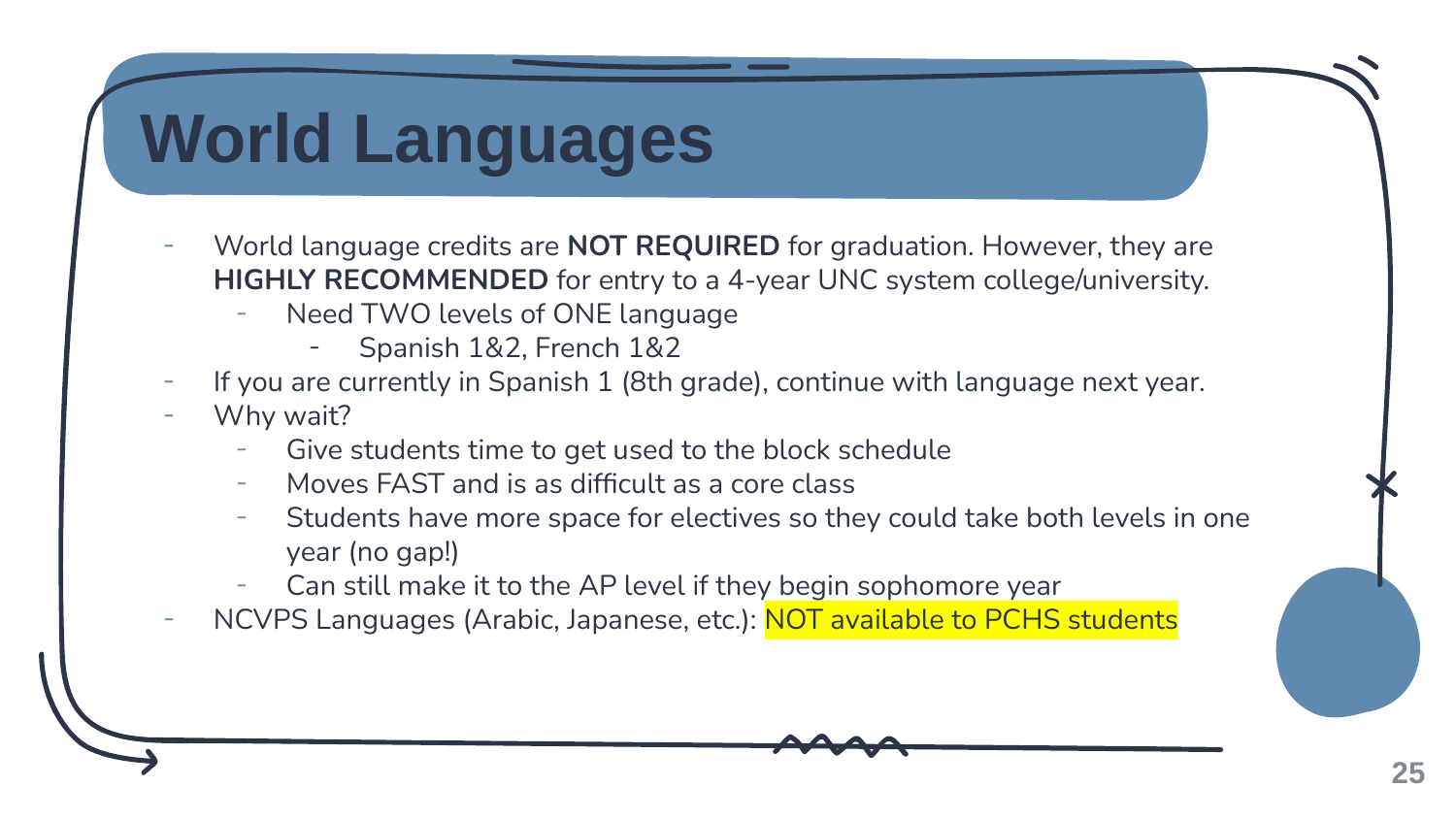

# World Languages
World language credits are NOT REQUIRED for graduation. However, they are HIGHLY RECOMMENDED for entry to a 4-year UNC system college/university.
Need TWO levels of ONE language
Spanish 1&2, French 1&2
If you are currently in Spanish 1 (8th grade), continue with language next year.
Why wait?
Give students time to get used to the block schedule
Moves FAST and is as difficult as a core class
Students have more space for electives so they could take both levels in one year (no gap!)
Can still make it to the AP level if they begin sophomore year
NCVPS Languages (Arabic, Japanese, etc.): NOT available to PCHS students

25